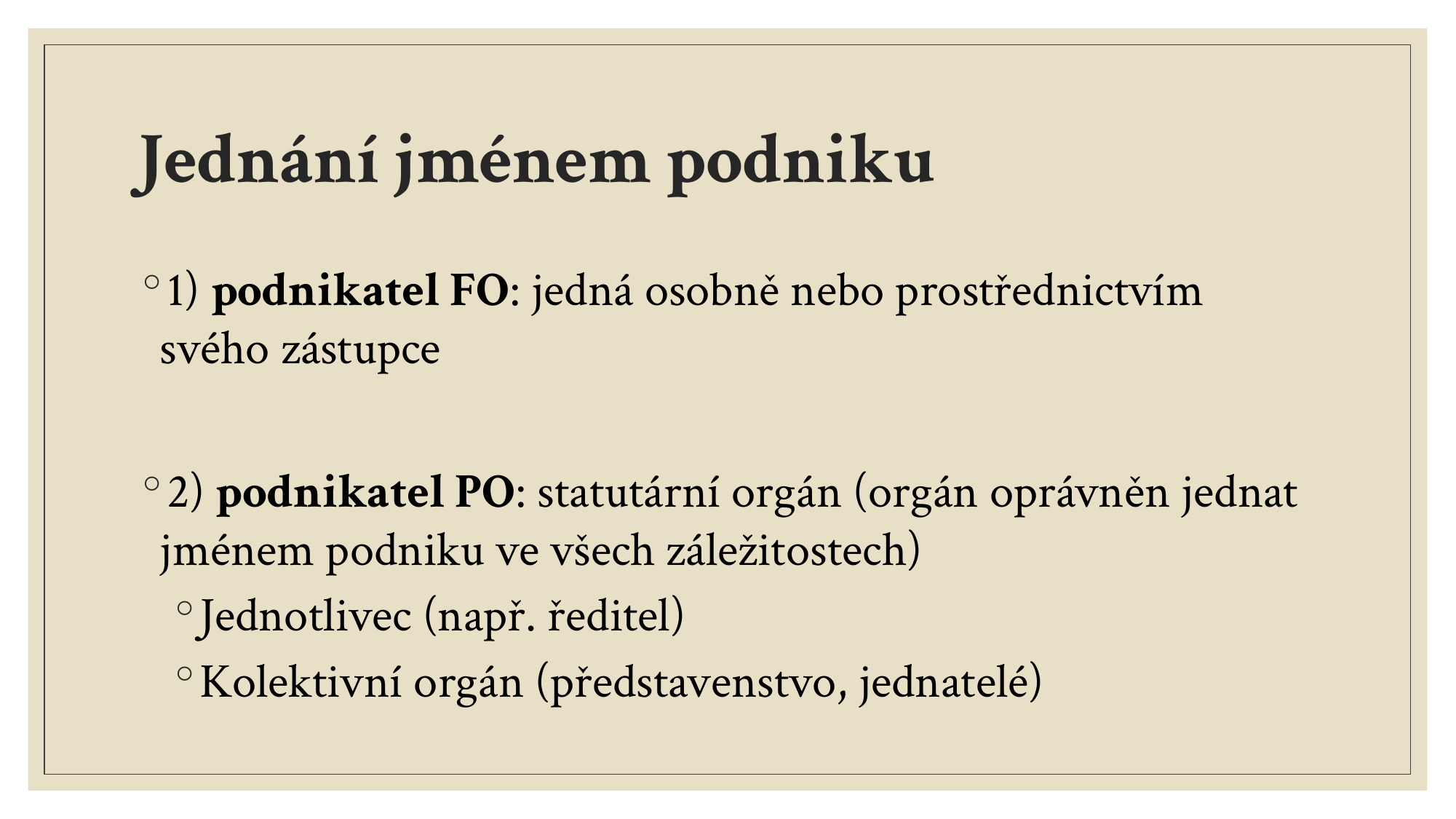

# Jednání jménem podniku
1) podnikatel FO: jedná osobně nebo prostřednictvím svého zástupce

2) podnikatel PO: statutární orgán (orgán oprávněn jednat jménem podniku ve všech záležitostech)
Jednotlivec (např. ředitel)
Kolektivní orgán (představenstvo, jednatelé)